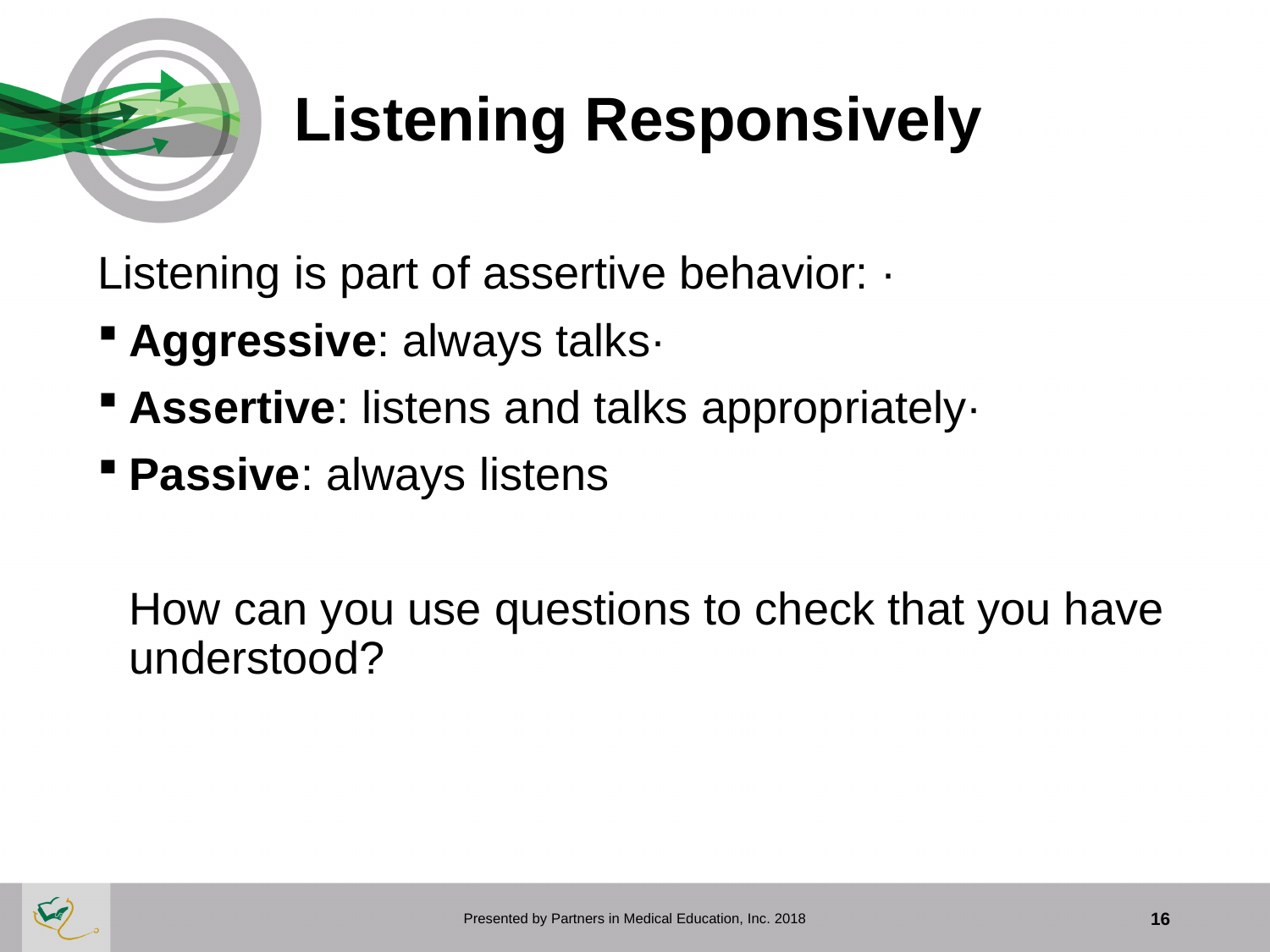

# Listening Responsively

Listening is part of assertive behavior: ·
Aggressive: always talks·
Assertive: listens and talks appropriately·
Passive: always listens

	How can you use questions to check that you have understood?
Presented by Partners in Medical Education, Inc. 2018
16